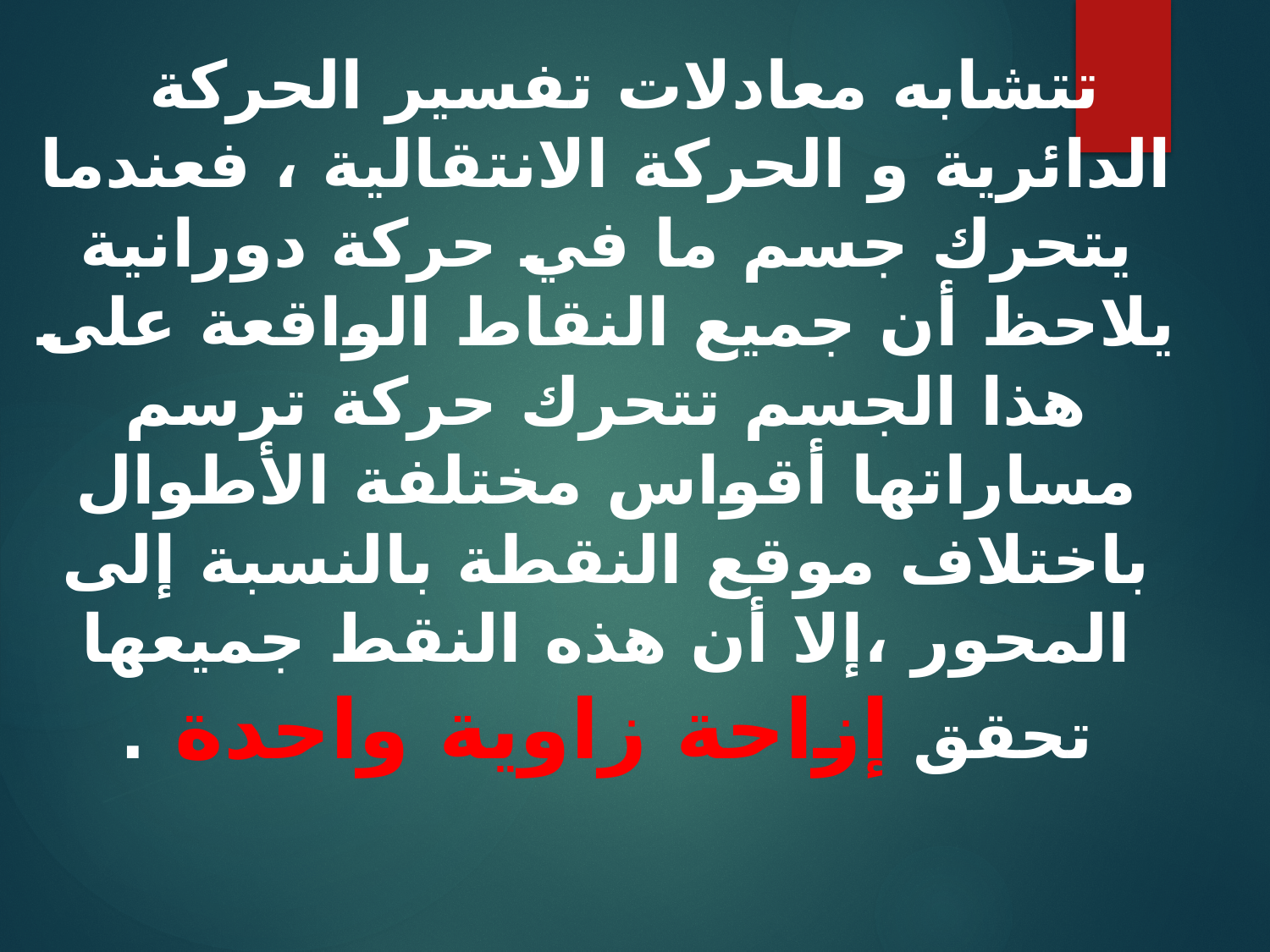

تتشابه معادلات تفسير الحركة الدائرية و الحركة الانتقالية ، فعندما يتحرك جسم ما في حركة دورانية يلاحظ أن جميع النقاط الواقعة على هذا الجسم تتحرك حركة ترسم مساراتها أقواس مختلفة الأطوال باختلاف موقع النقطة بالنسبة إلى المحور ،إلا أن هذه النقط جميعها تحقق إزاحة زاوية واحدة .